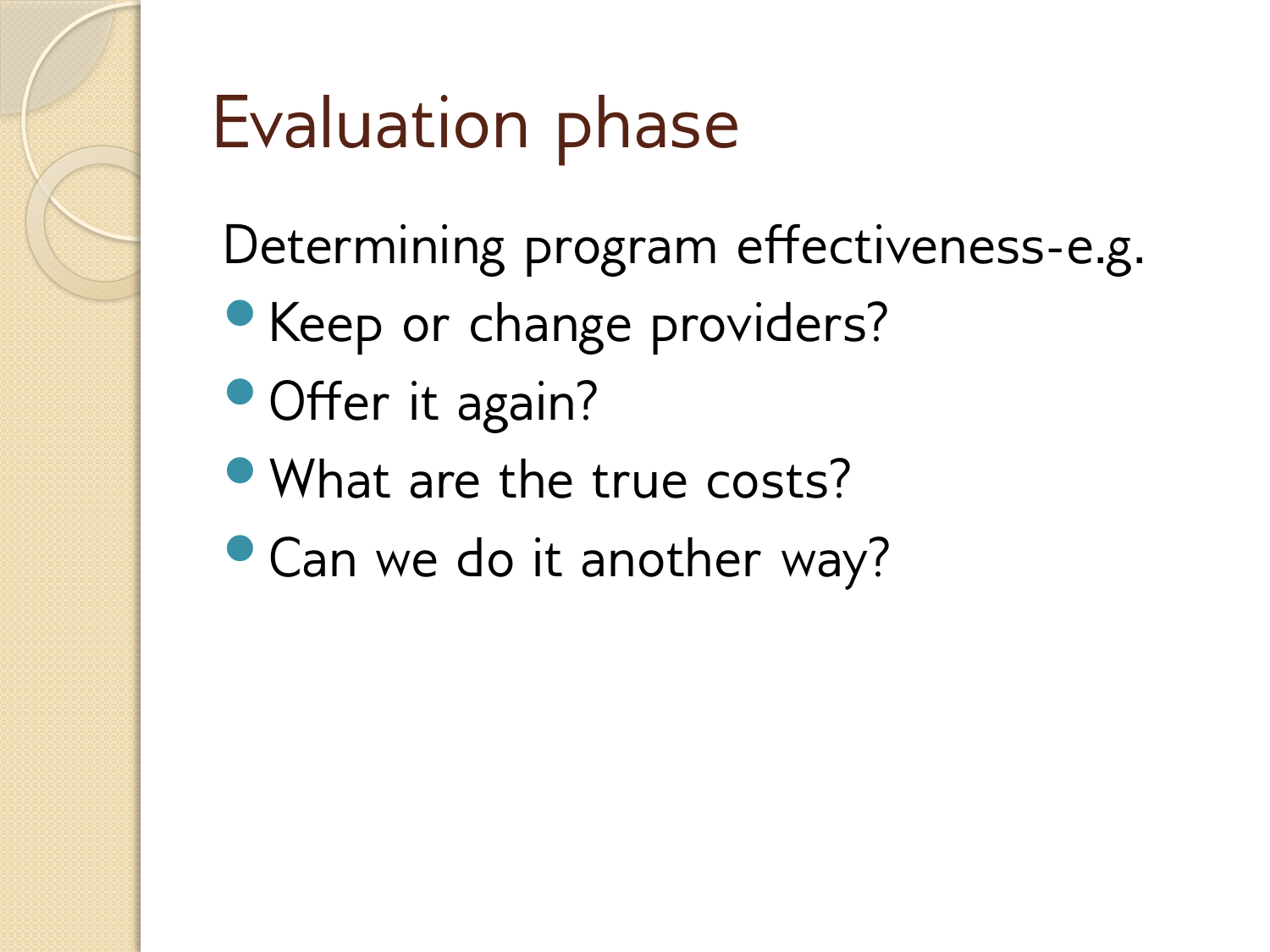

# Evaluation phase
Determining program effectiveness-e.g.
Keep or change providers?
Offer it again?
What are the true costs?
Can we do it another way?